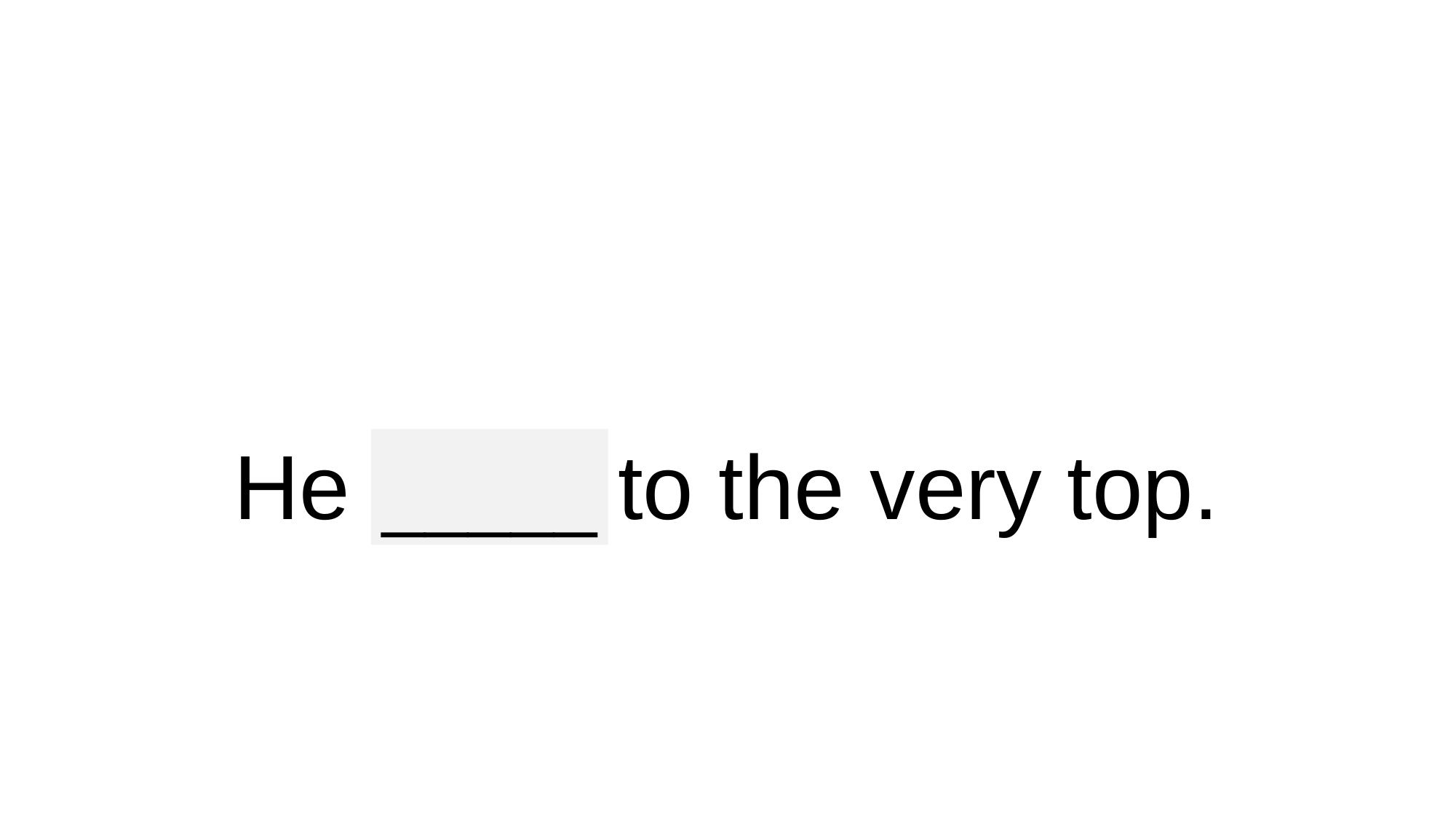

# He hiked to the very top.
_____